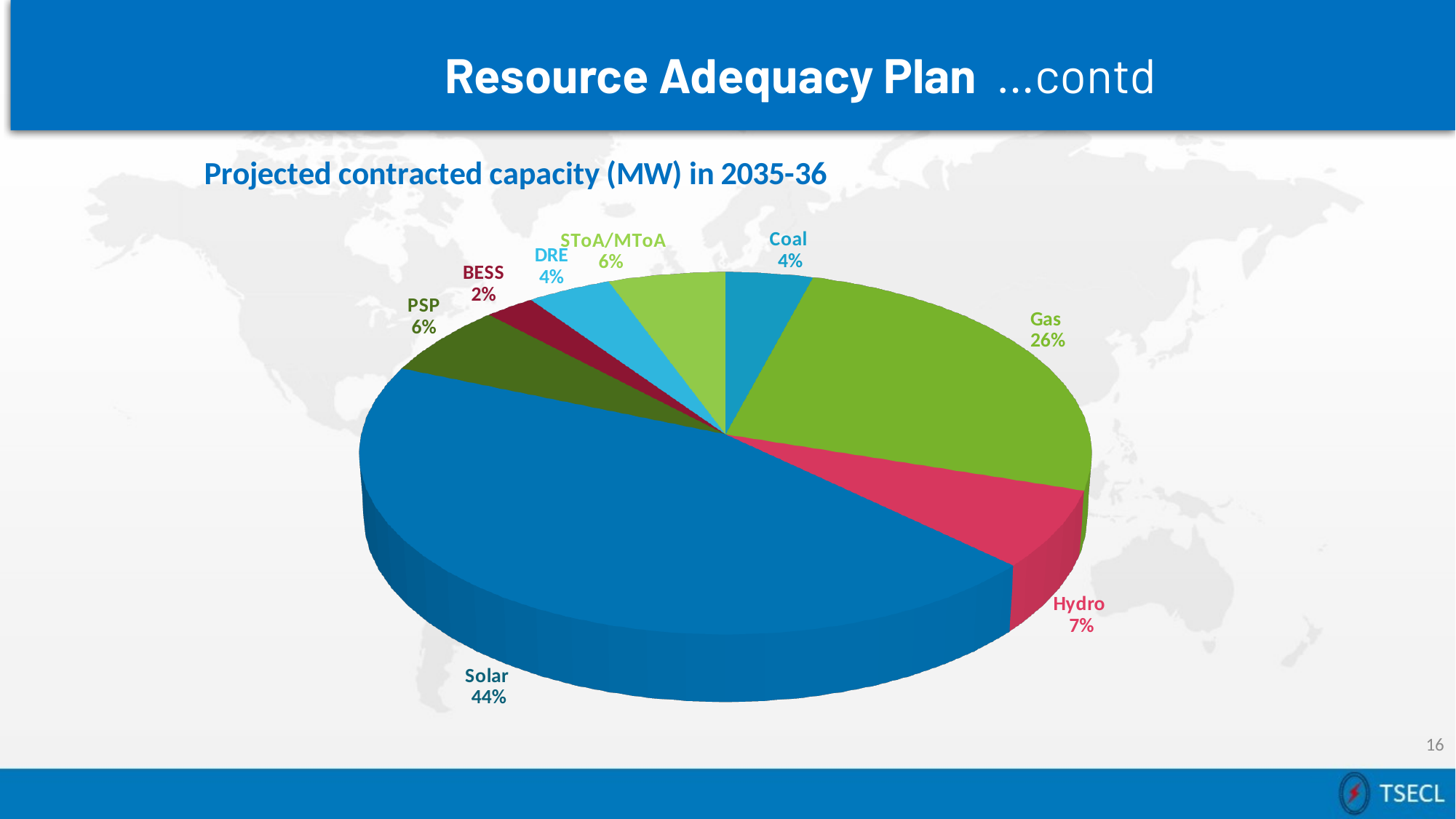

Resource Adequacy Plan  …contd

[unsupported chart]

16